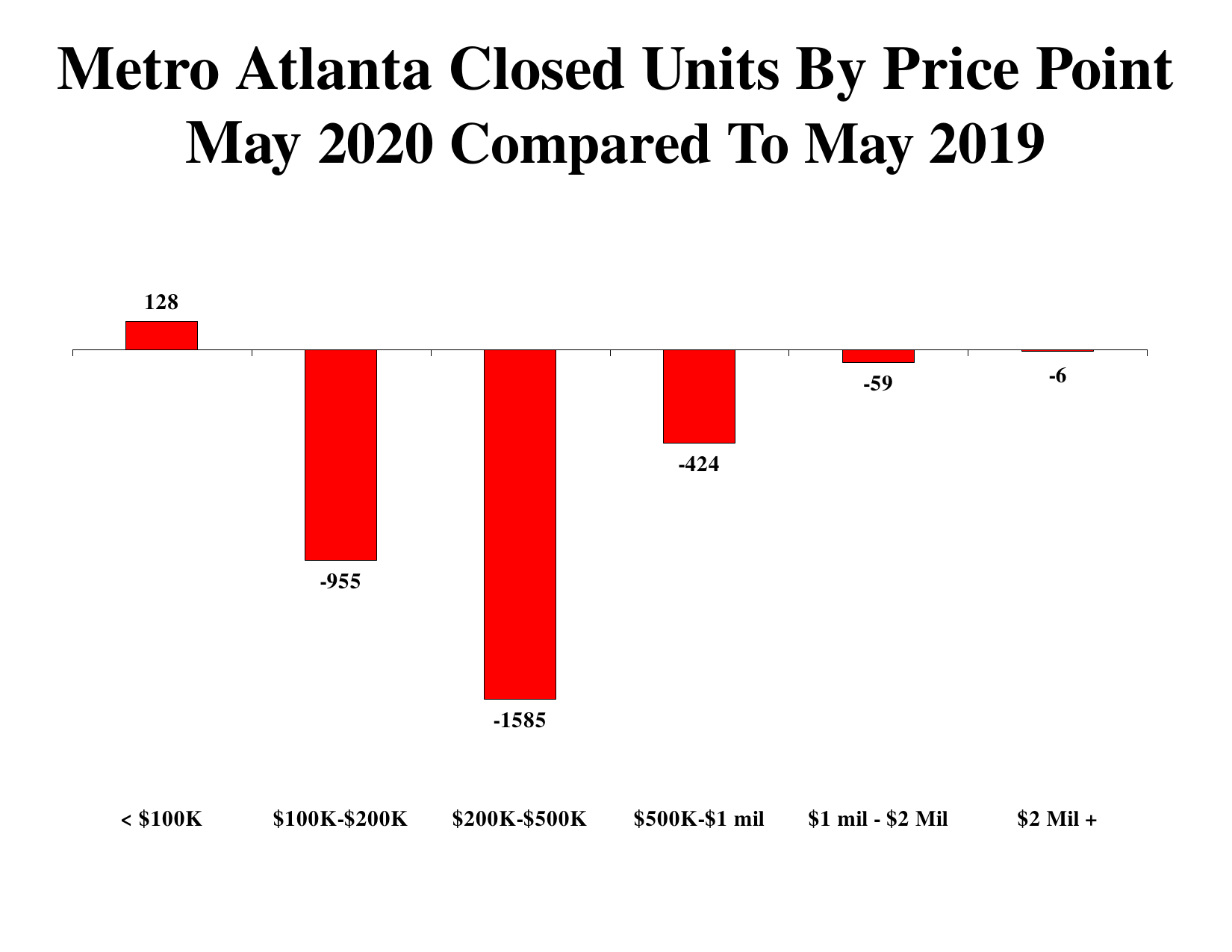

Metro Atlanta Closed Units By Price Point
May 2020 Compared To May 2019

### Chart

| Category |  |
|---|---|
| < $100K | 128.0 |
| $100K-$200K | -955.0 |
| $200K-$500K | -1585.0 |
| $500K-$1 mil | -424.0 |
| $1 mil - $2 Mil | -59.0 |
| $2 Mil + | -6.0 |